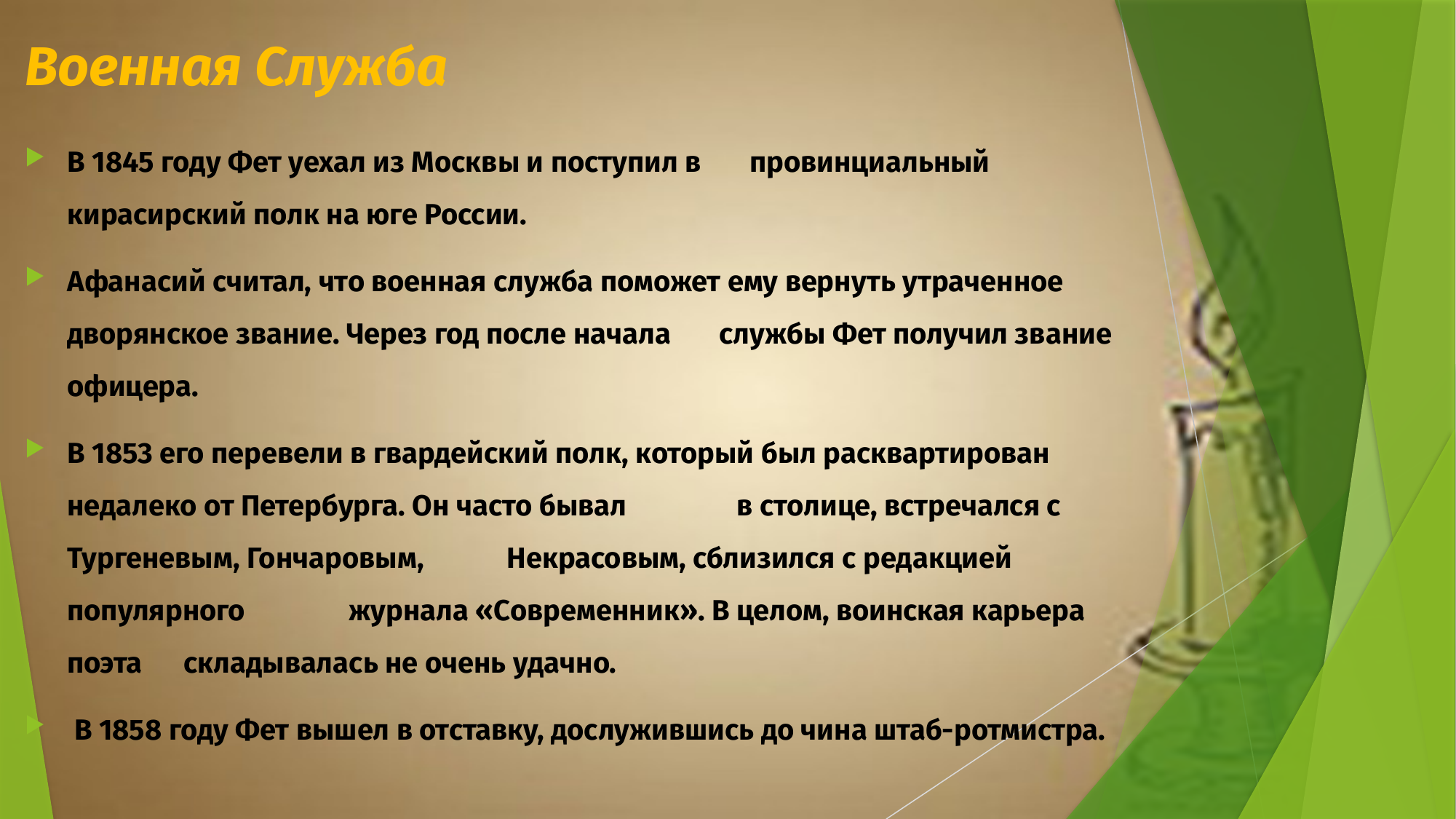

# Военная Служба
В 1845 году Фет уехал из Москвы и поступил в       провинциальный кирасирский полк на юге России.
Афанасий считал, что военная служба поможет ему вернуть утраченное дворянское звание. Через год после начала       службы Фет получил звание офицера.
В 1853 его перевели в гвардейский полк, который был расквартирован недалеко от Петербурга. Он часто бывал                в столице, встречался с Тургеневым, Гончаровым,            Некрасовым, сблизился с редакцией популярного               журнала «Современник». В целом, воинская карьера поэта      складывалась не очень удачно.
 В 1858 году Фет вышел в отставку, дослужившись до чина штаб-ротмистра.